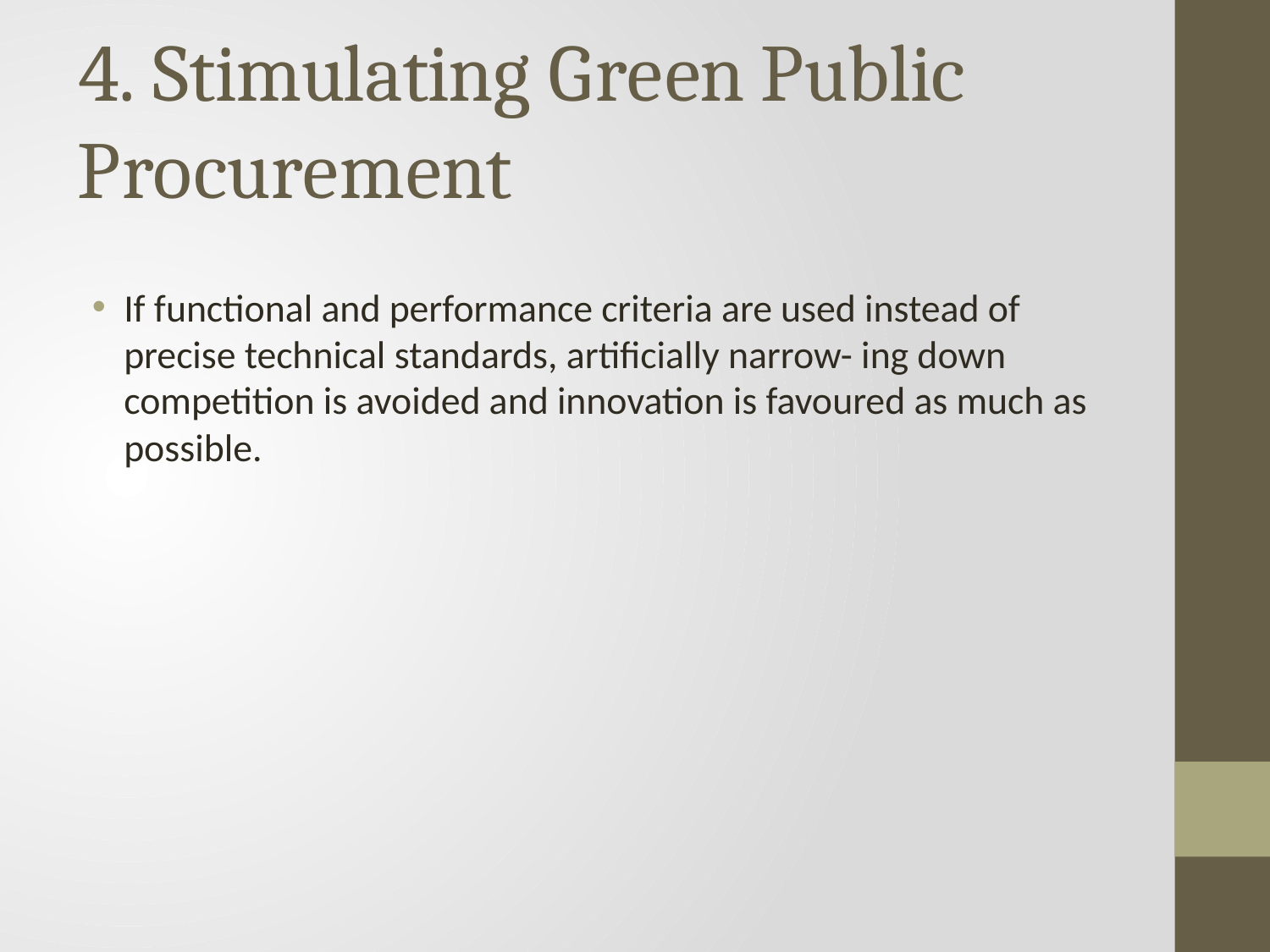

# 4. Stimulating Green Public Procurement

If functional and performance criteria are used instead of precise technical standards, artificially narrow- ing down competition is avoided and innovation is favoured as much as possible.